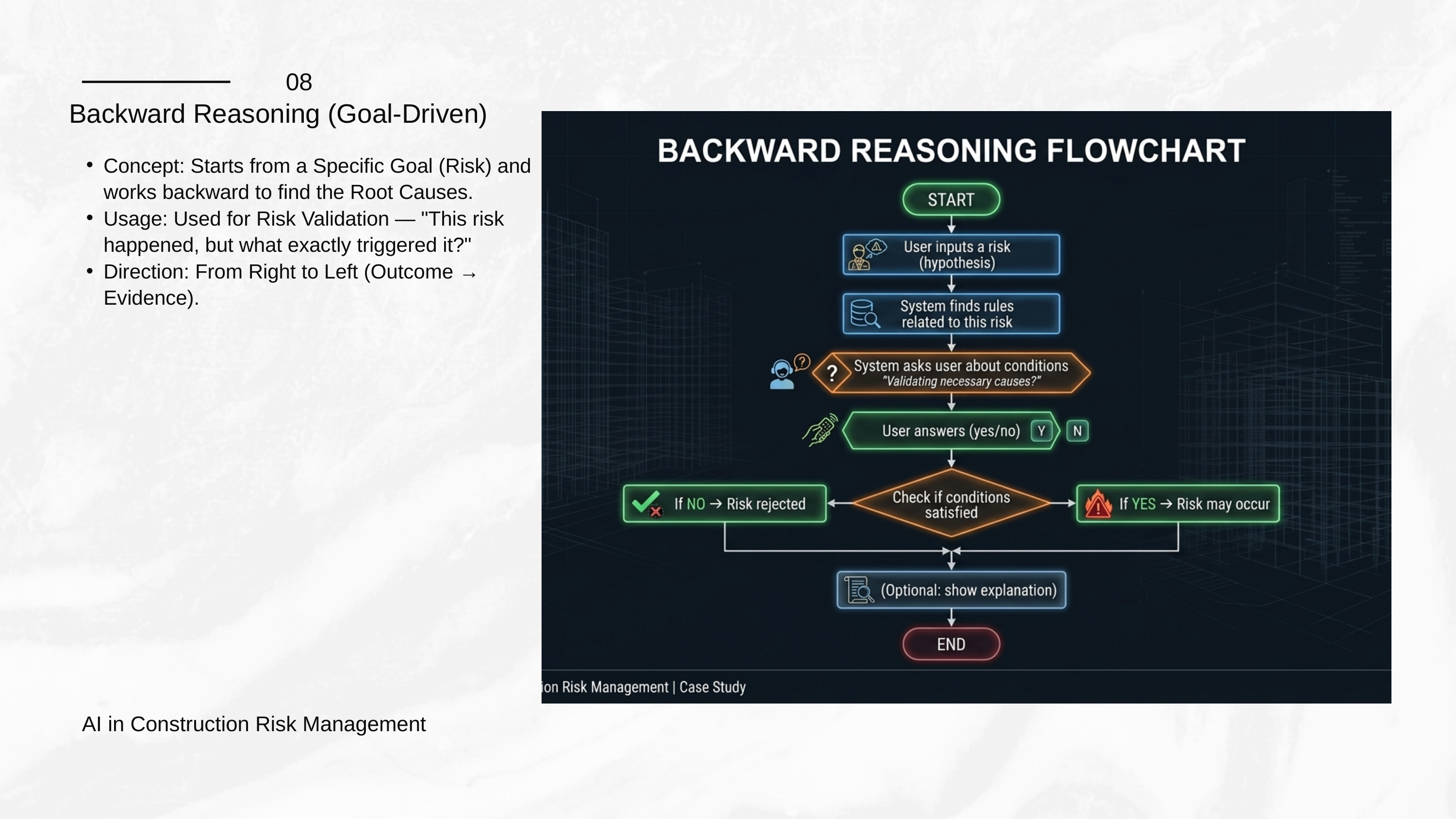

08

Backward Reasoning (Goal-Driven)
Concept: Starts from a Specific Goal (Risk) and works backward to find the Root Causes.
Usage: Used for Risk Validation — "This risk happened, but what exactly triggered it?"
Direction: From Right to Left (Outcome → Evidence).

AI in Construction Risk Management